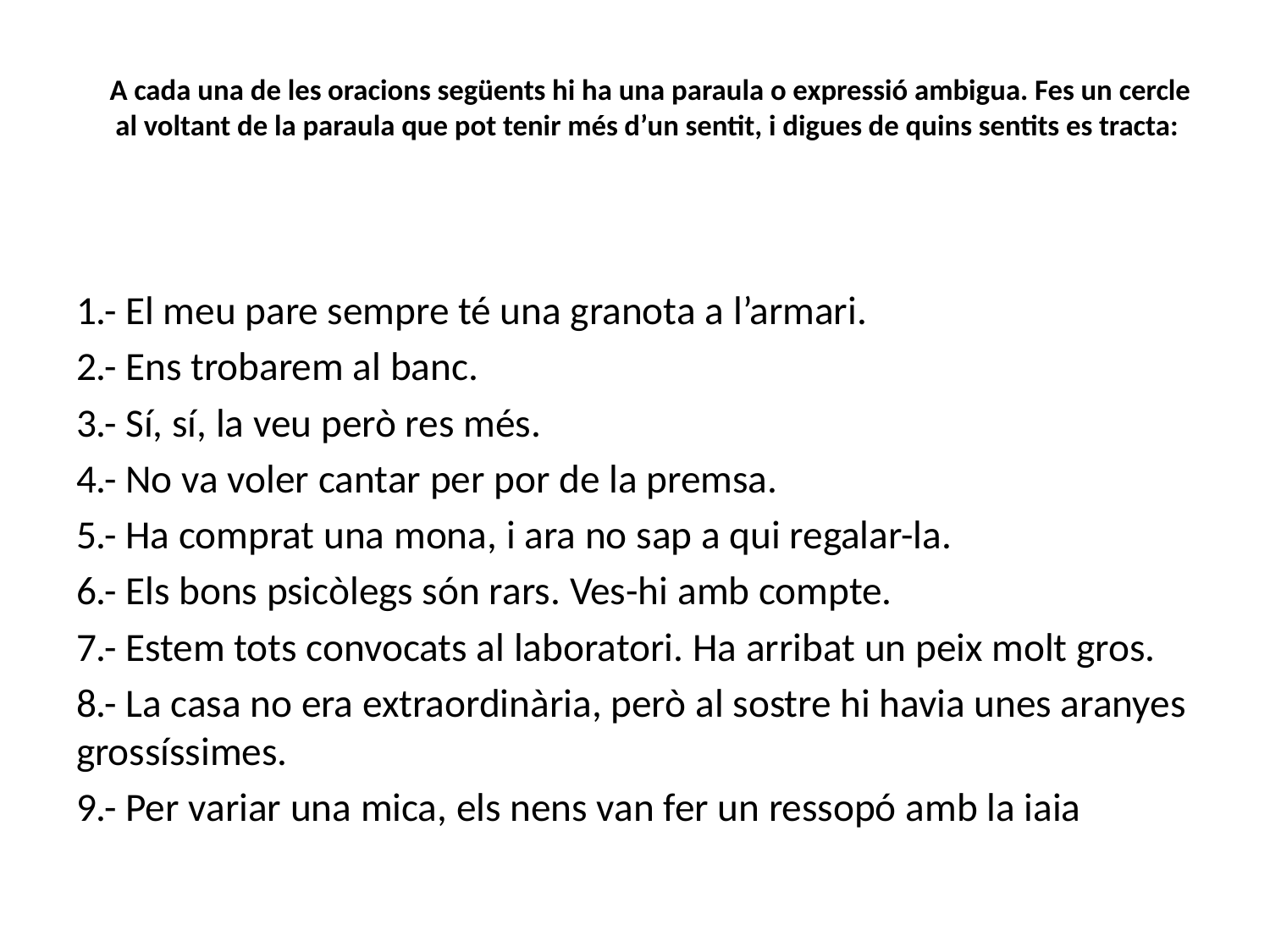

# A cada una de les oracions següents hi ha una paraula o expressió ambigua. Fes un cercle al voltant de la paraula que pot tenir més d’un sentit, i digues de quins sentits es tracta:

1.- El meu pare sempre té una granota a l’armari.
2.- Ens trobarem al banc.
3.- Sí, sí, la veu però res més.
4.- No va voler cantar per por de la premsa.
5.- Ha comprat una mona, i ara no sap a qui regalar-la.
6.- Els bons psicòlegs són rars. Ves-hi amb compte.
7.- Estem tots convocats al laboratori. Ha arribat un peix molt gros.
8.- La casa no era extraordinària, però al sostre hi havia unes aranyes grossíssimes.
9.- Per variar una mica, els nens van fer un ressopó amb la iaia